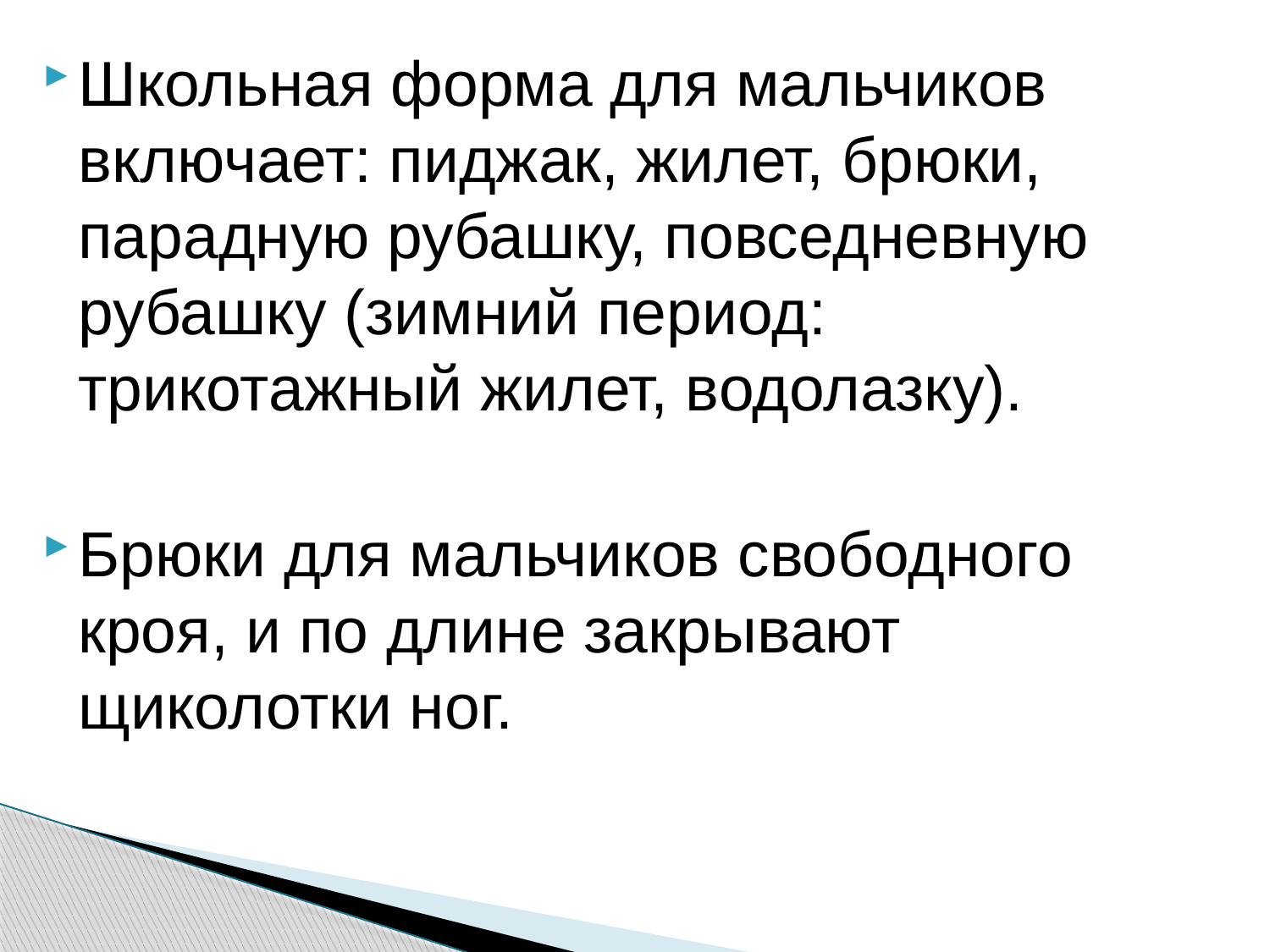

Школьная форма для мальчиков включает: пиджак, жилет, брюки, парадную рубашку, повседневную рубашку (зимний период: трикотажный жилет, водолазку).

Брюки для мальчиков свободного кроя, и по длине закрывают щиколотки ног.